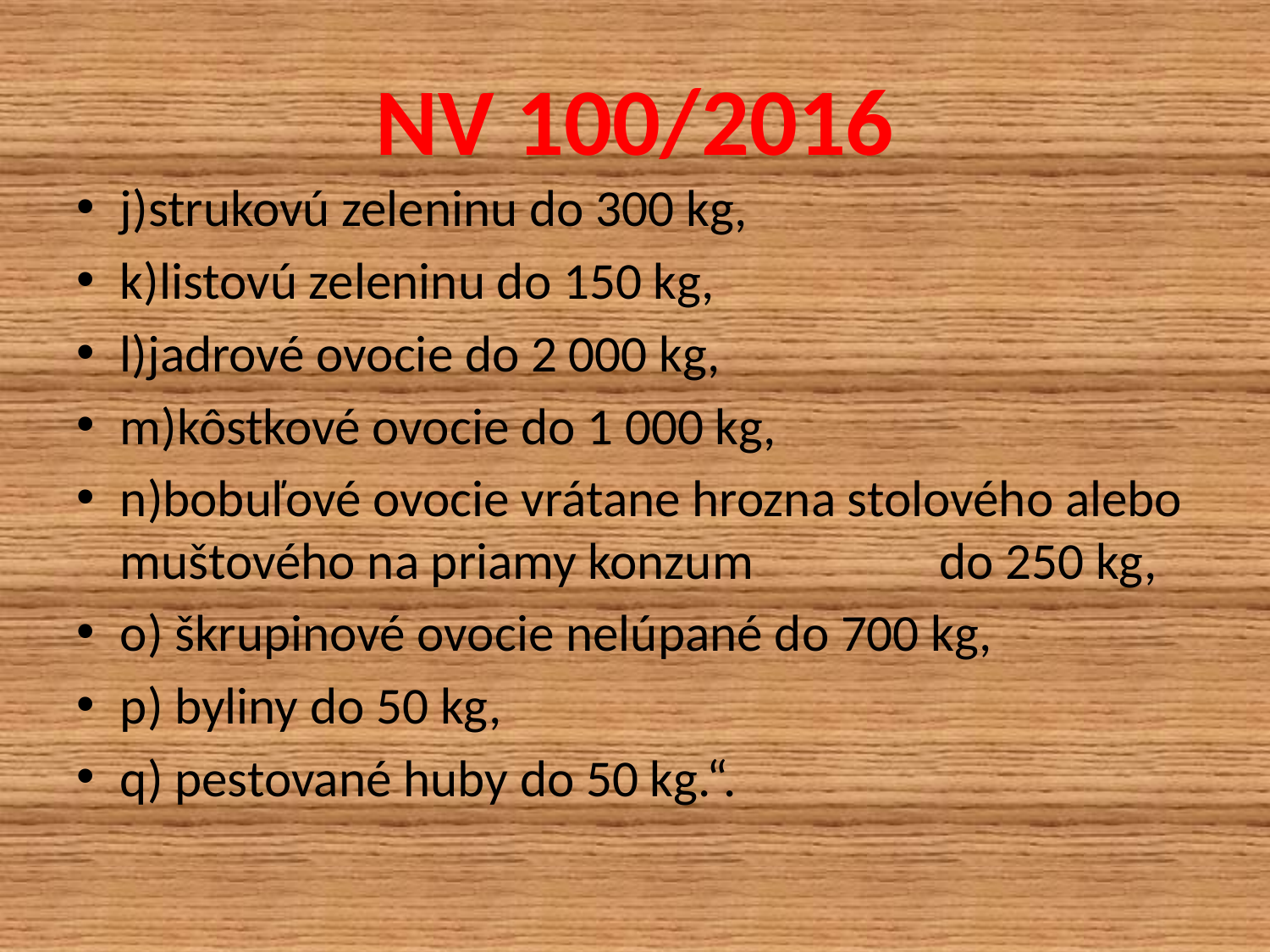

# NV 100/2016
j)strukovú zeleninu do 300 kg,
k)listovú zeleninu do 150 kg,
l)jadrové ovocie do 2 000 kg,
m)kôstkové ovocie do 1 000 kg,
n)bobuľové ovocie vrátane hrozna stolového alebo muštového na priamy konzum                do 250 kg,
o) škrupinové ovocie nelúpané do 700 kg,
p) byliny do 50 kg,
q) pestované huby do 50 kg.“.